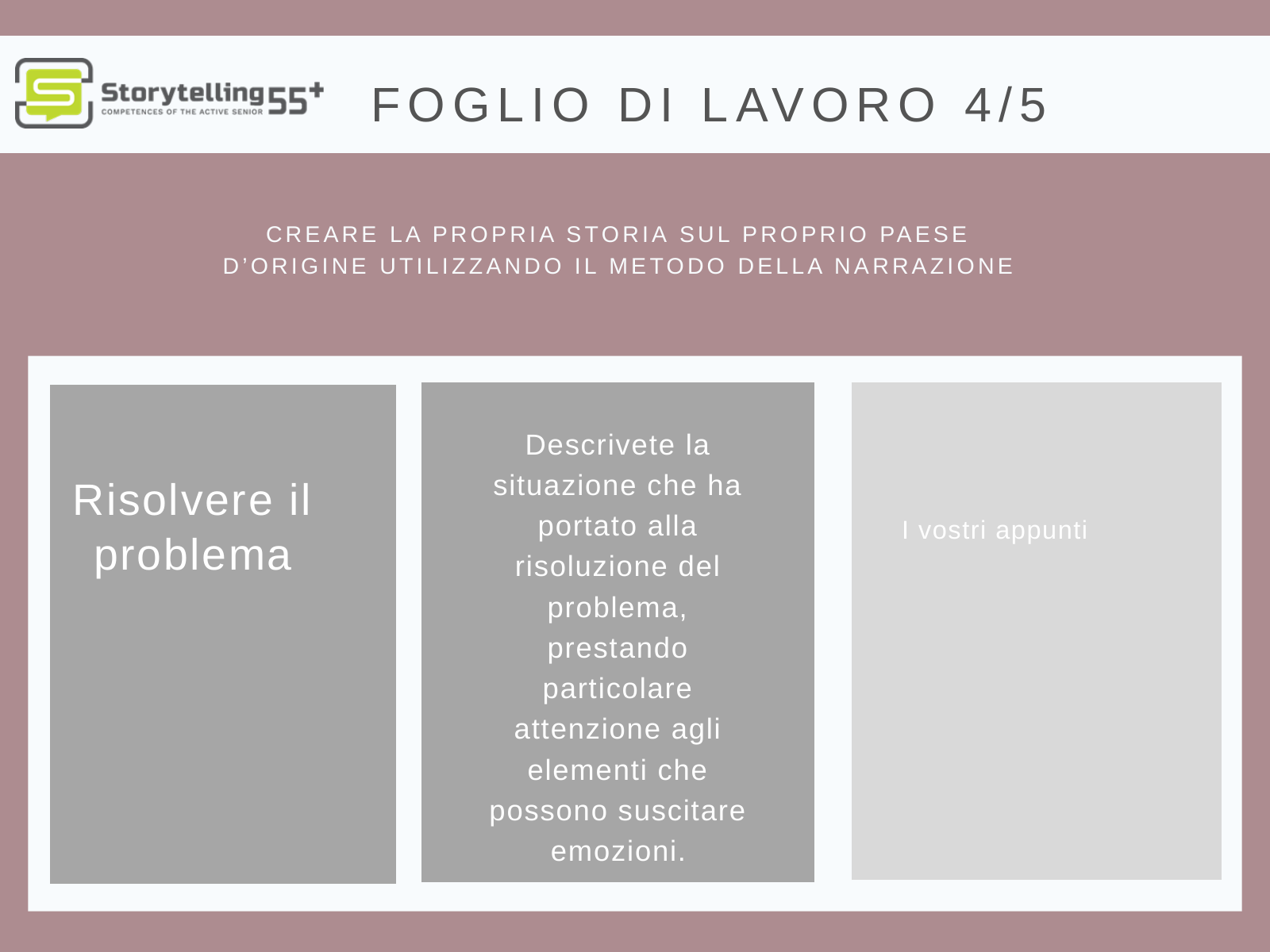

FOGLIO DI LAVORO 4/5

CREARE LA PROPRIA STORIA SUL PROPRIO PAESE D’ORIGINE UTILIZZANDO IL METODO DELLA NARRAZIONE

I vostri appunti

Risolvere il problema
Descrivete la situazione che ha portato alla risoluzione del problema, prestando particolare attenzione agli elementi che possono suscitare emozioni.